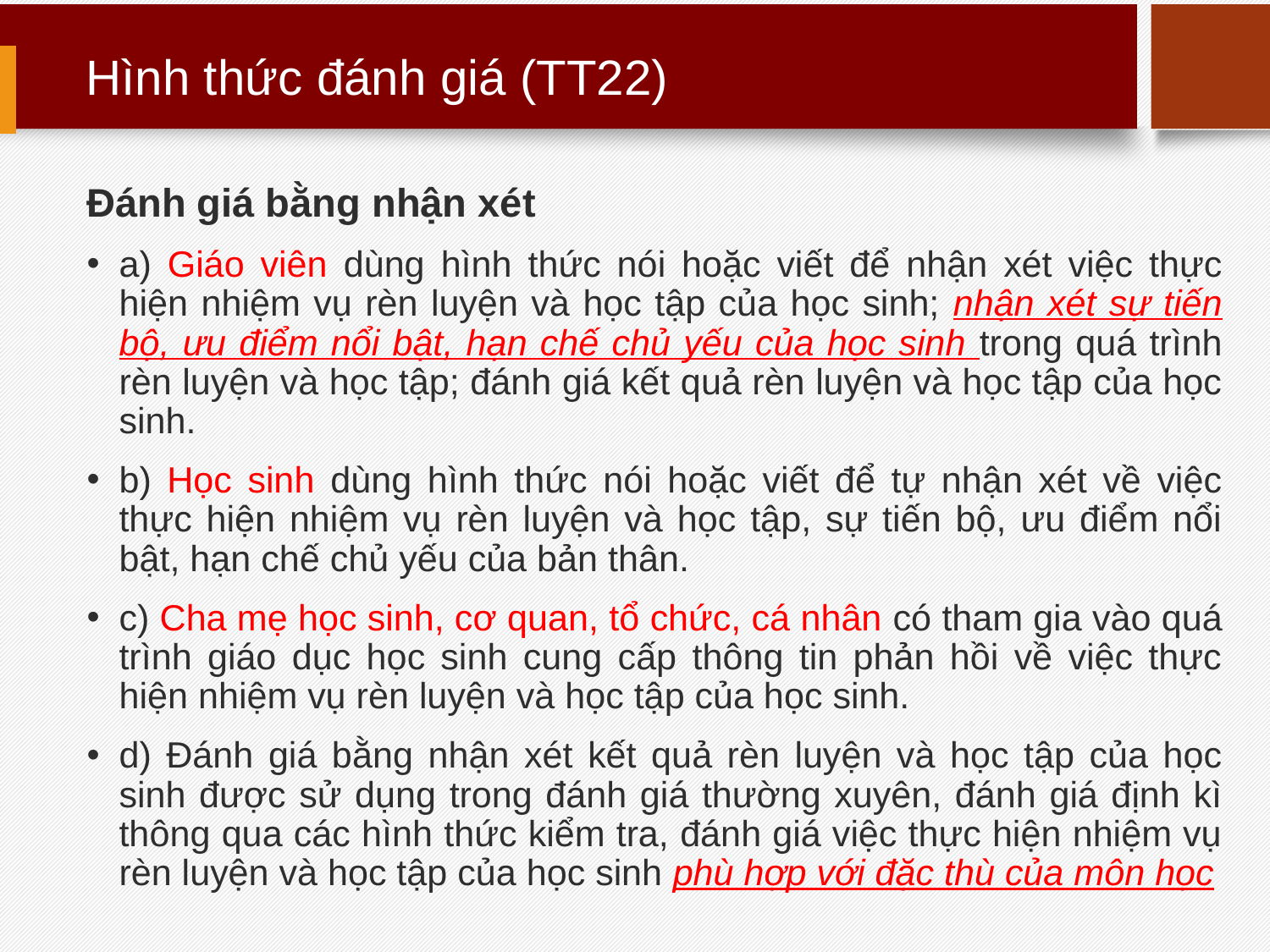

# Hình thức đánh giá (TT22)
Đánh giá bằng nhận xét
a) Giáo viên dùng hình thức nói hoặc viết để nhận xét việc thực hiện nhiệm vụ rèn luyện và học tập của học sinh; nhận xét sự tiến bộ, ưu điểm nổi bật, hạn chế chủ yếu của học sinh trong quá trình rèn luyện và học tập; đánh giá kết quả rèn luyện và học tập của học sinh.
b) Học sinh dùng hình thức nói hoặc viết để tự nhận xét về việc thực hiện nhiệm vụ rèn luyện và học tập, sự tiến bộ, ưu điểm nổi bật, hạn chế chủ yếu của bản thân.
c) Cha mẹ học sinh, cơ quan, tổ chức, cá nhân có tham gia vào quá trình giáo dục học sinh cung cấp thông tin phản hồi về việc thực hiện nhiệm vụ rèn luyện và học tập của học sinh.
d) Đánh giá bằng nhận xét kết quả rèn luyện và học tập của học sinh được sử dụng trong đánh giá thường xuyên, đánh giá định kì thông qua các hình thức kiểm tra, đánh giá việc thực hiện nhiệm vụ rèn luyện và học tập của học sinh phù hợp với đặc thù của môn học